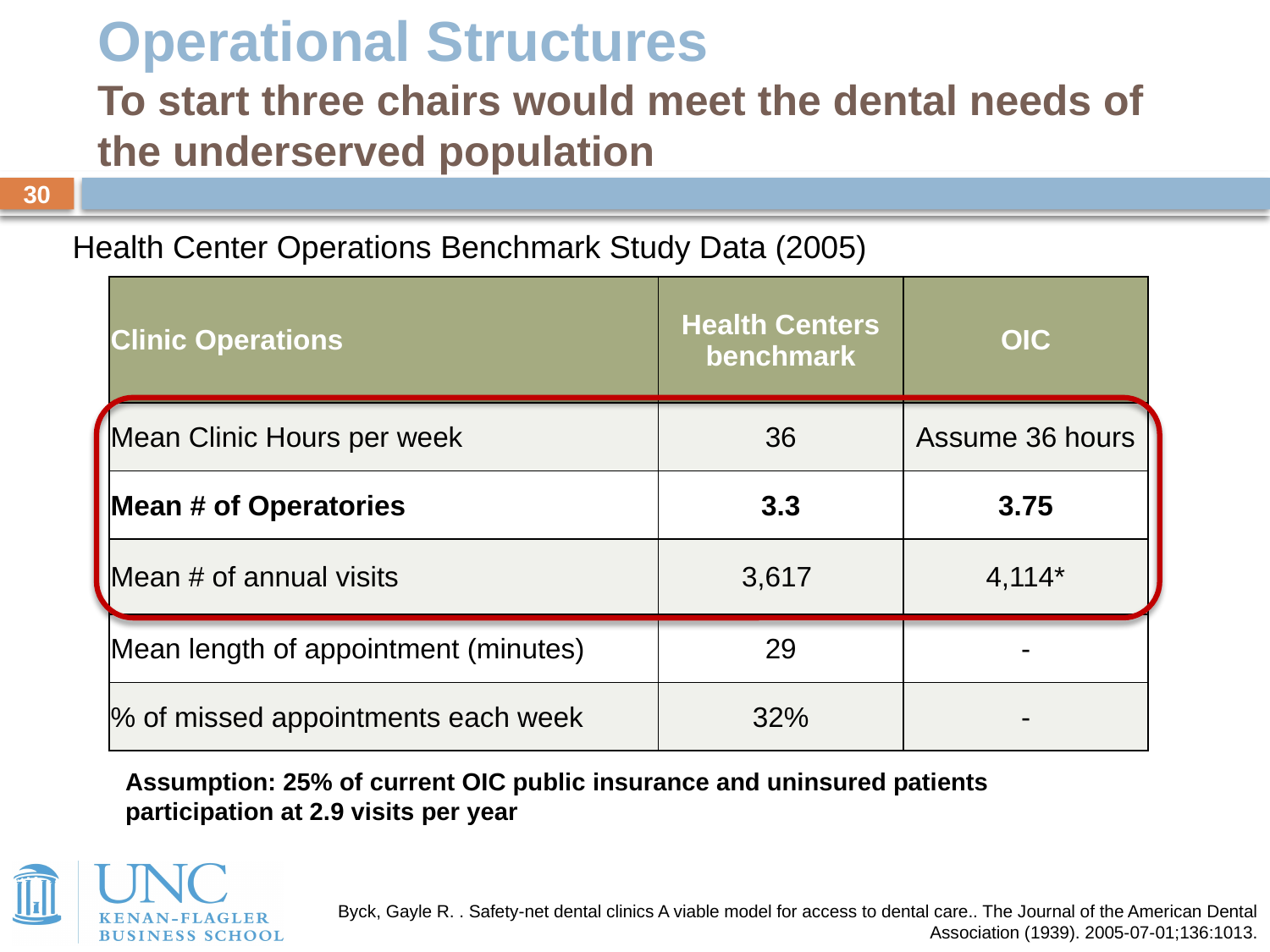

# Operational Structures To start three chairs would meet the dental needs of the underserved population
30
Health Center Operations Benchmark Study Data (2005)
| Clinic Operations | Health Centers benchmark | OIC |
| --- | --- | --- |
| Mean Clinic Hours per week | 36 | Assume 36 hours |
| Mean # of Operatories | 3.3 | 3.75 |
| Mean # of annual visits | 3,617 | 4,114\* |
| Mean length of appointment (minutes) | 29 | - |
| % of missed appointments each week | 32% | - |

Assumption: 25% of current OIC public insurance and uninsured patients participation at 2.9 visits per year
Byck, Gayle R. . Safety-net dental clinics A viable model for access to dental care.. The Journal of the American Dental Association (1939). 2005-07-01;136:1013.